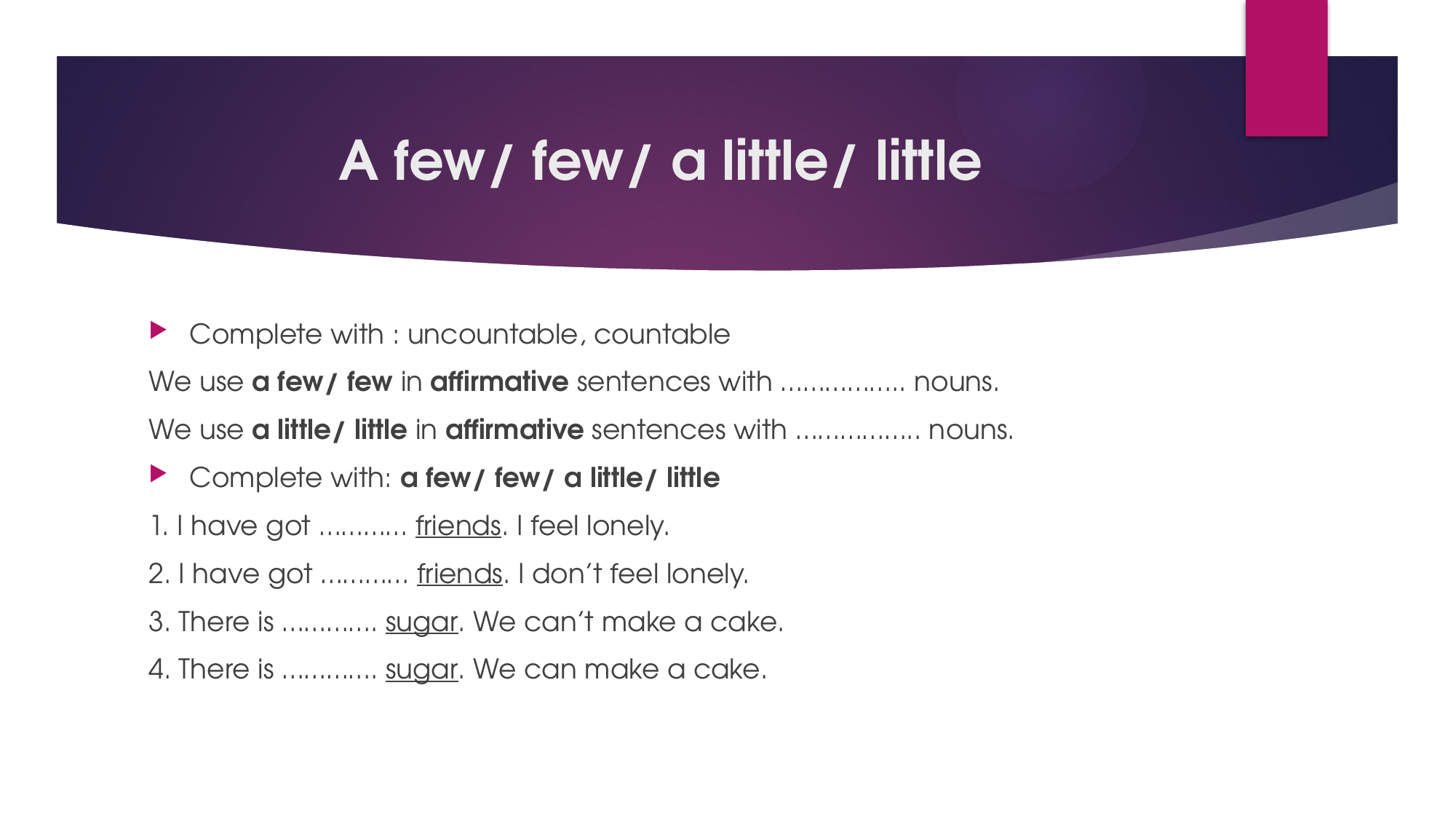

# A few/ few/ a little/ little
Complete with : uncountable, countable
We use a few/ few in affirmative sentences with …………….. nouns.
We use a little/ little in affirmative sentences with …………….. nouns.
Complete with: a few/ few/ a little/ little
1. I have got ………… friends. I feel lonely.
2. I have got ………… friends. I don’t feel lonely.
3. There is …………. sugar. We can’t make a cake.
4. There is …………. sugar. We can make a cake.